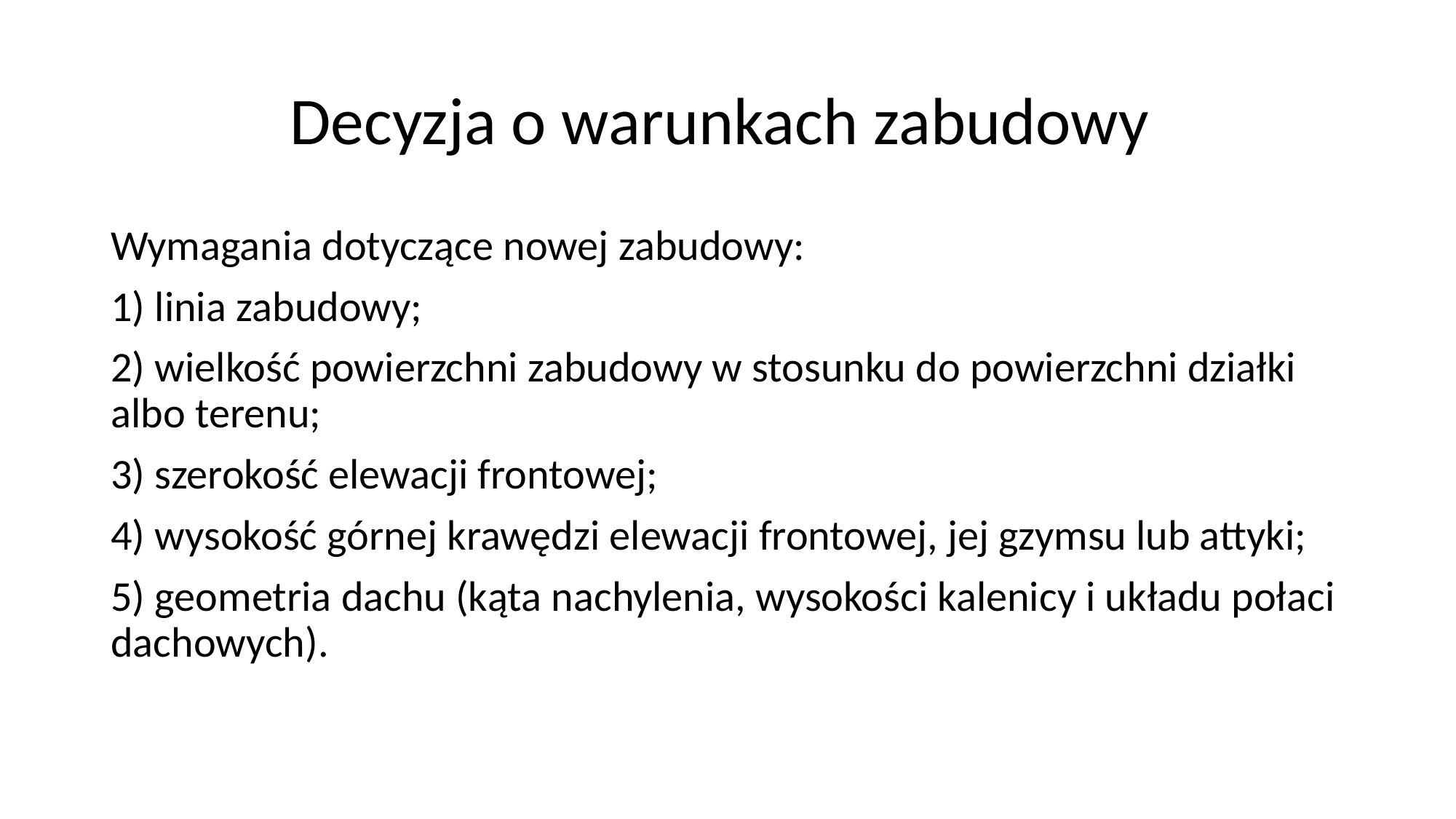

# Decyzja o warunkach zabudowy
Wymagania dotyczące nowej zabudowy:
1) linia zabudowy;
2) wielkość powierzchni zabudowy w stosunku do powierzchni działki albo terenu;
3) szerokość elewacji frontowej;
4) wysokość górnej krawędzi elewacji frontowej, jej gzymsu lub attyki;
5) geometria dachu (kąta nachylenia, wysokości kalenicy i układu połaci dachowych).